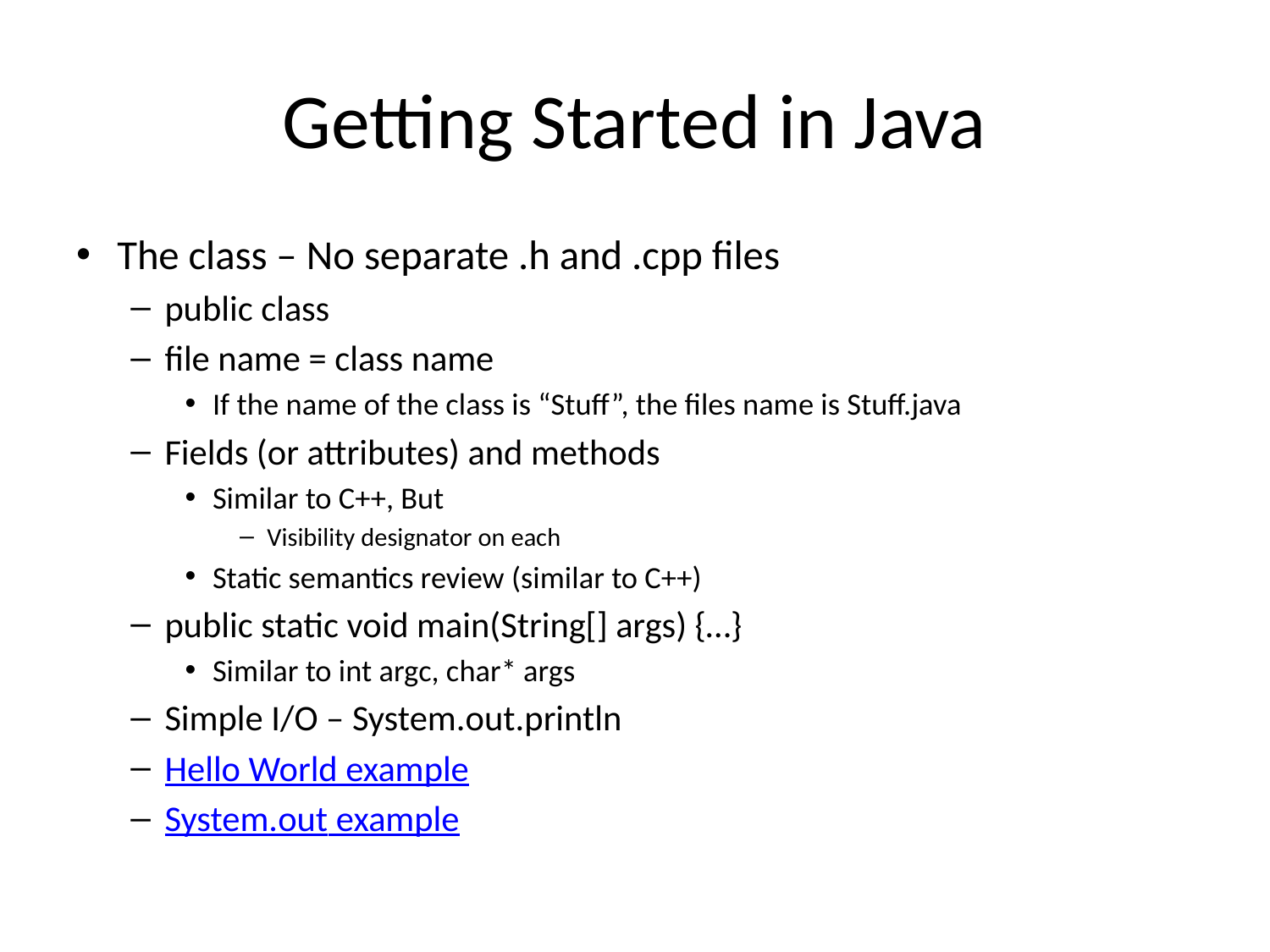

# Getting Started in Java
The class – No separate .h and .cpp files
public class
file name = class name
If the name of the class is “Stuff”, the files name is Stuff.java
Fields (or attributes) and methods
Similar to C++, But
Visibility designator on each
Static semantics review (similar to C++)
public static void main(String[] args) {…}
Similar to int argc, char* args
Simple I/O – System.out.println
Hello World example
System.out example